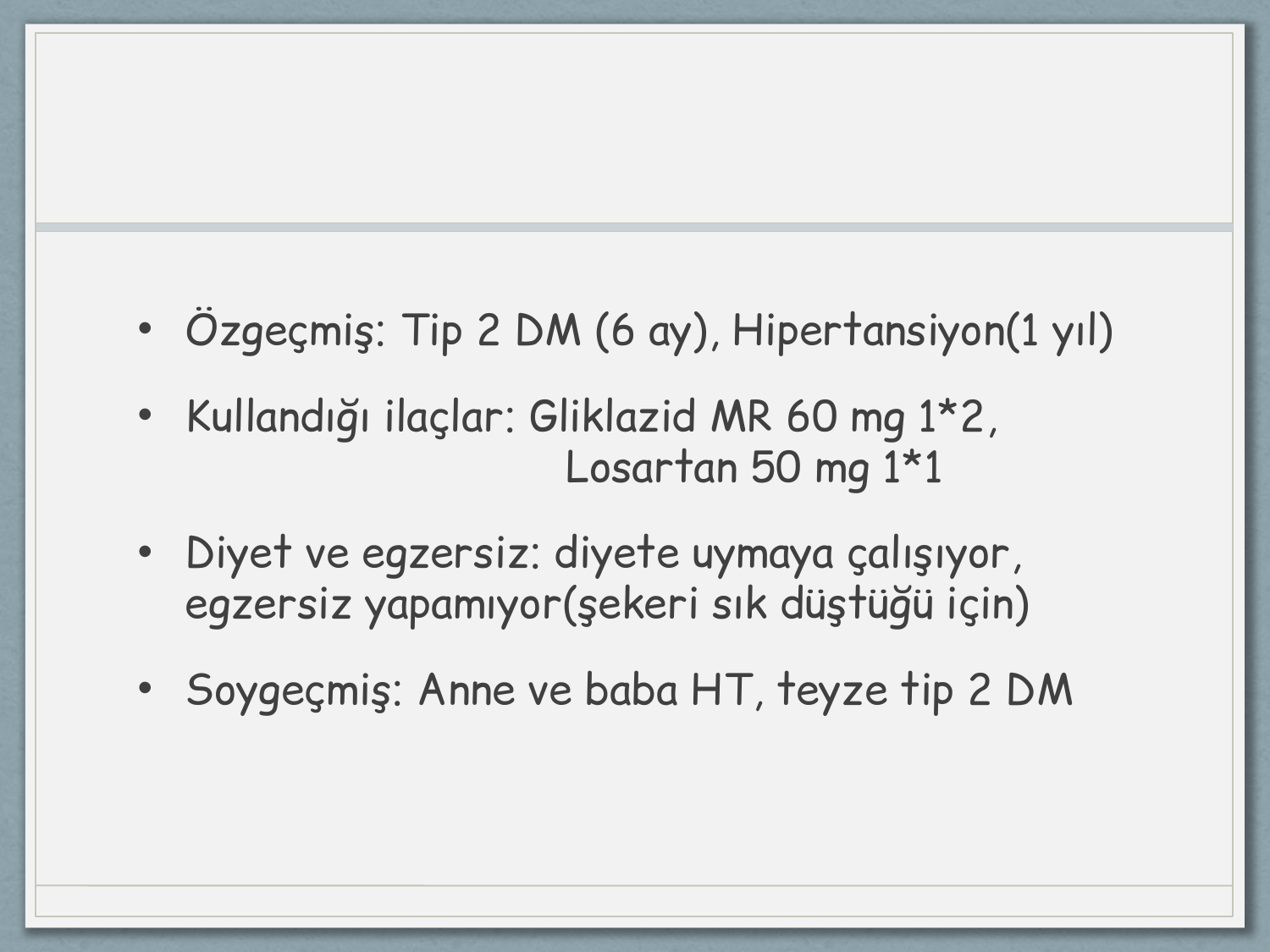

#
Özgeçmiş: Tip 2 DM (6 ay), Hipertansiyon(1 yıl)
Kullandığı ilaçlar: Gliklazid MR 60 mg 1*2, 				Losartan 50 mg 1*1
Diyet ve egzersiz: diyete uymaya çalışıyor, egzersiz yapamıyor(şekeri sık düştüğü için)
Soygeçmiş: Anne ve baba HT, teyze tip 2 DM